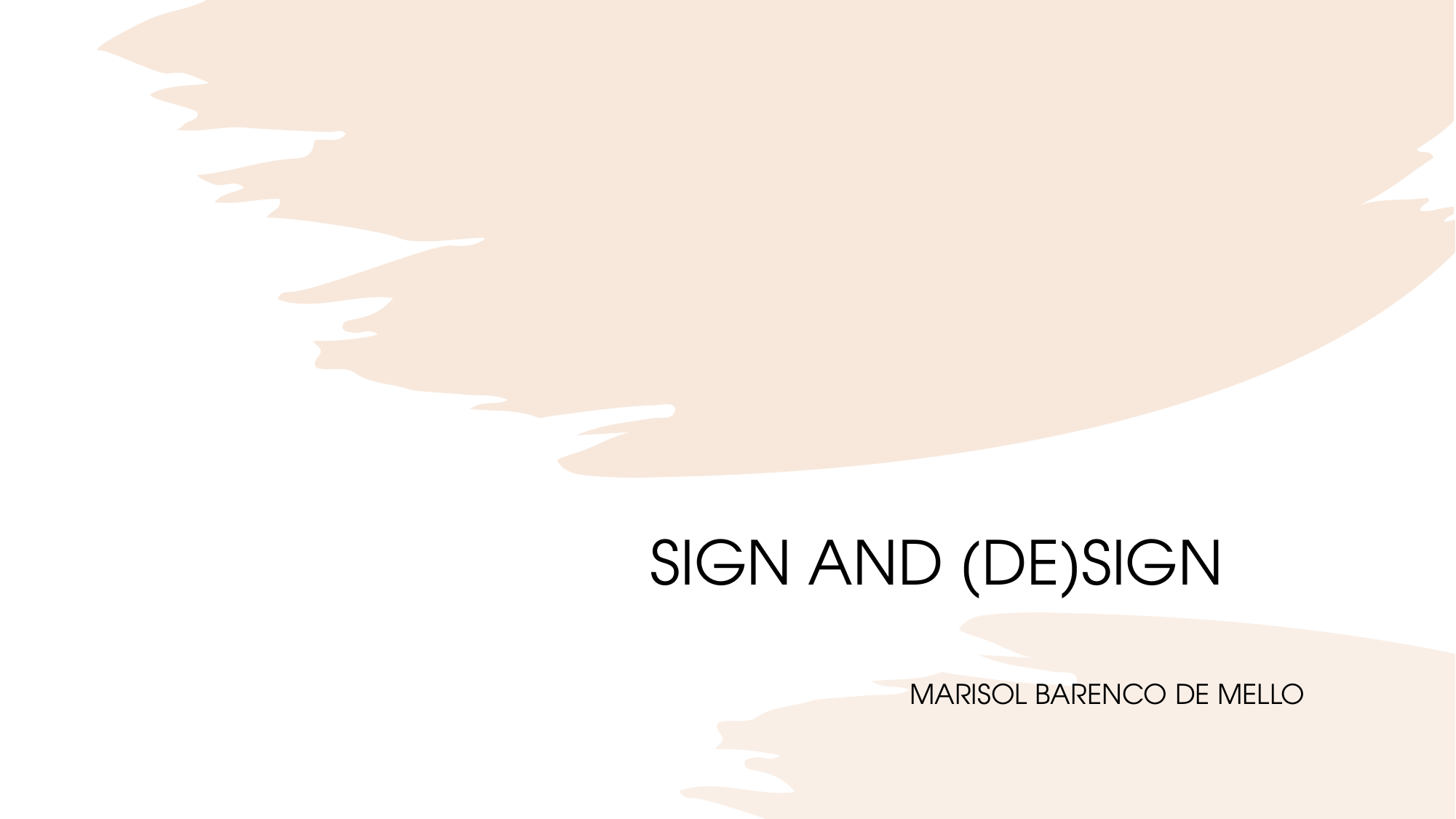

SIGN AND (DE)SIGN

MARISOL BARENCO DE MELLO